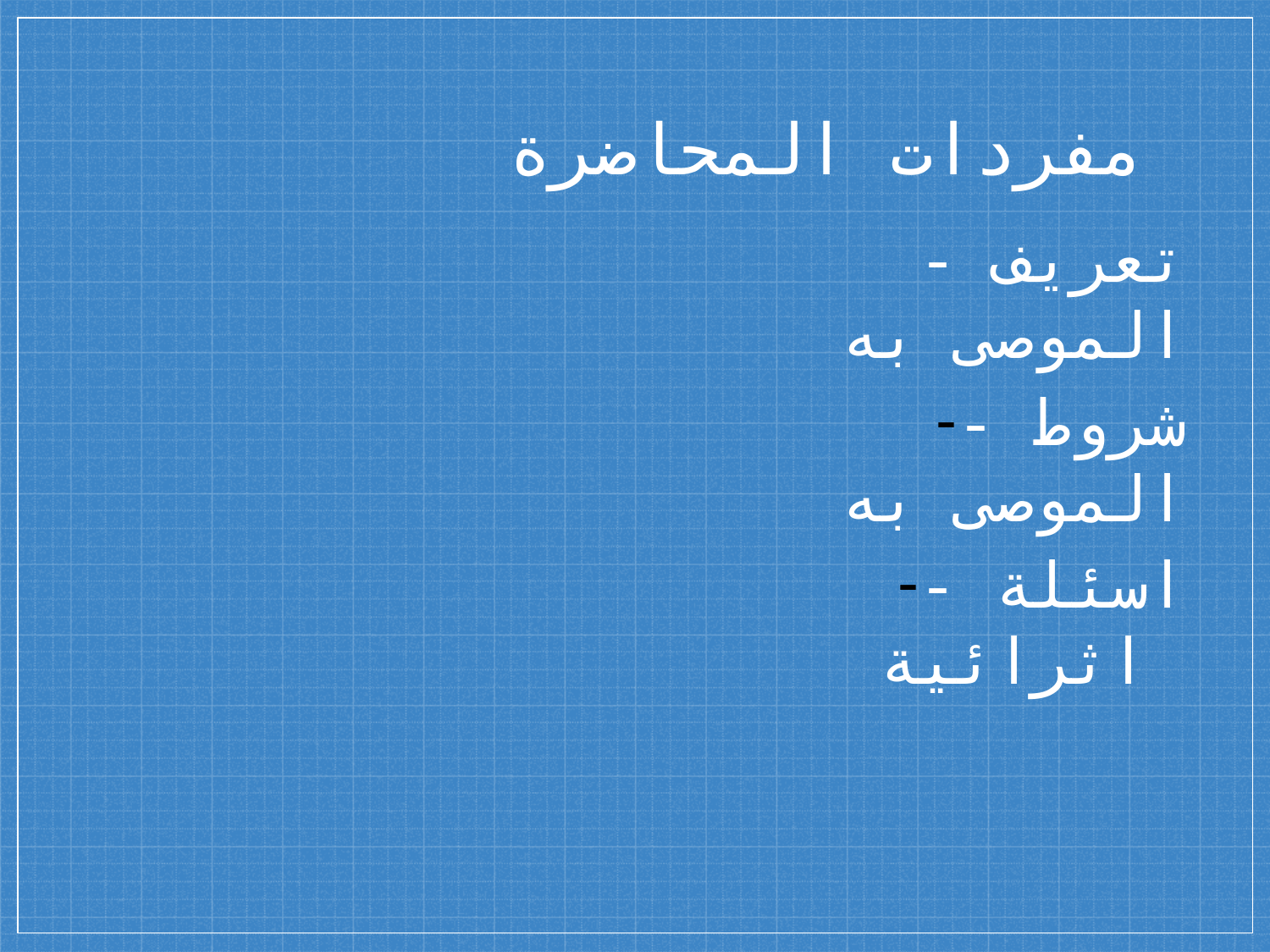

# مفردات المحاضرة
- تعريف الموصى به
- شروط الموصى به
- اسئلة اثرائية